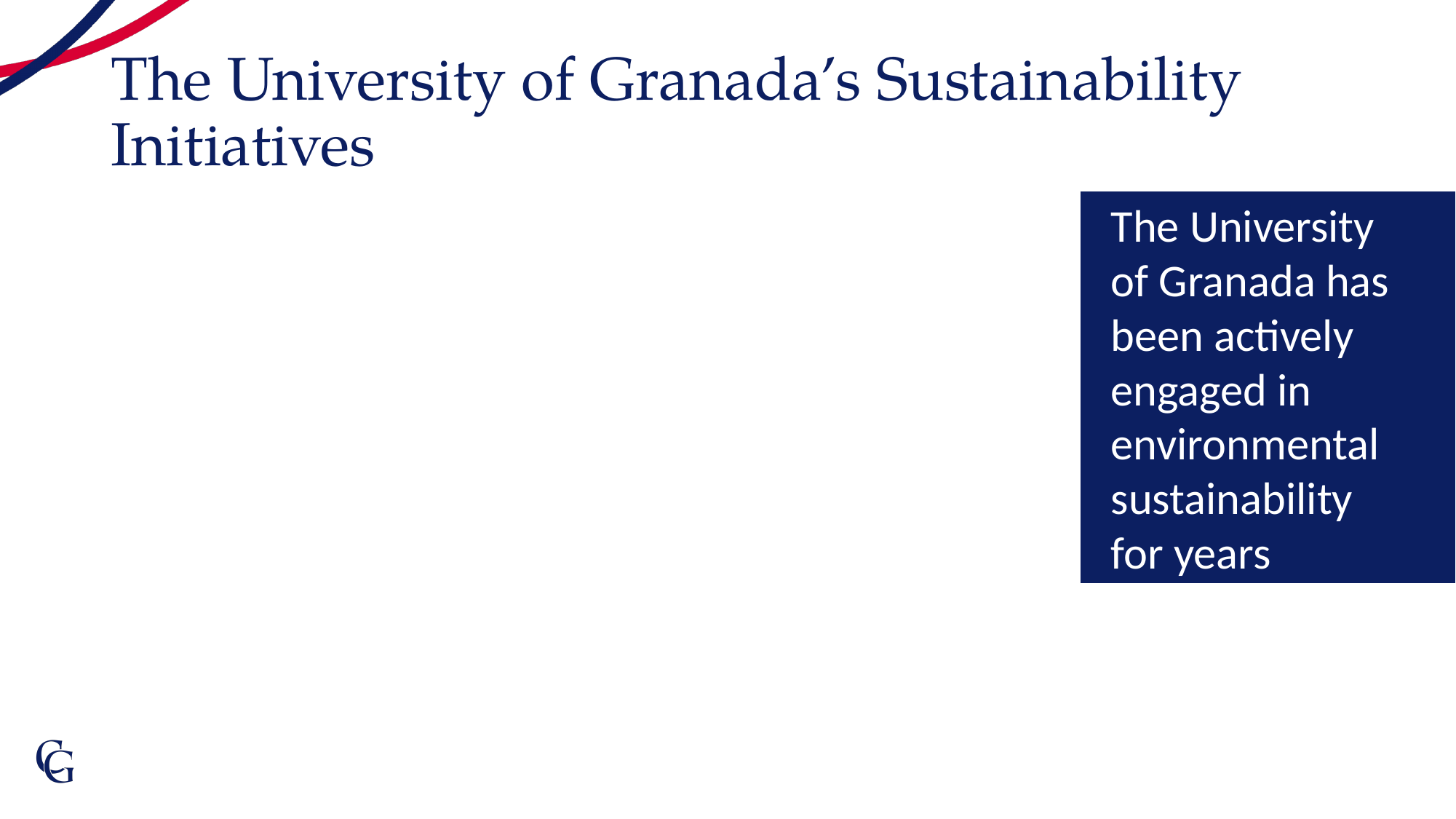

# The University of Granada’s Sustainability Initiatives
The University of Granada has been actively engaged in environmental sustainability for years